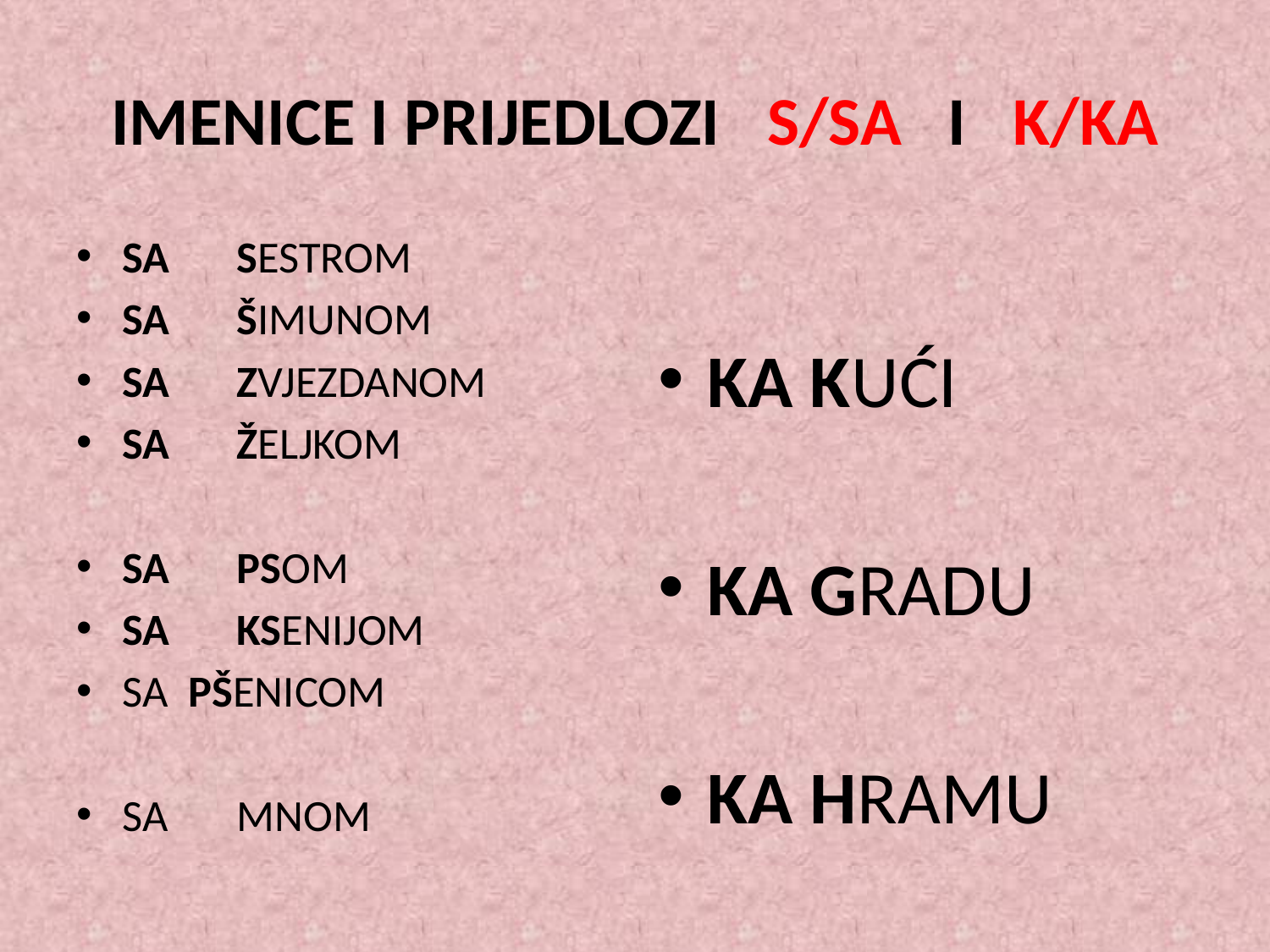

# IMENICE I PRIJEDLOZI   S/SA   I   K/KA
SA 	SESTROM
SA 	ŠIMUNOM
SA 	ZVJEZDANOM
SA 	ŽELJKOM

SA 	PSOM
SA 	KSENIJOM
SA  PŠENICOM

SA 	MNOM

KA KUĆI

KA GRADU

KA HRAMU